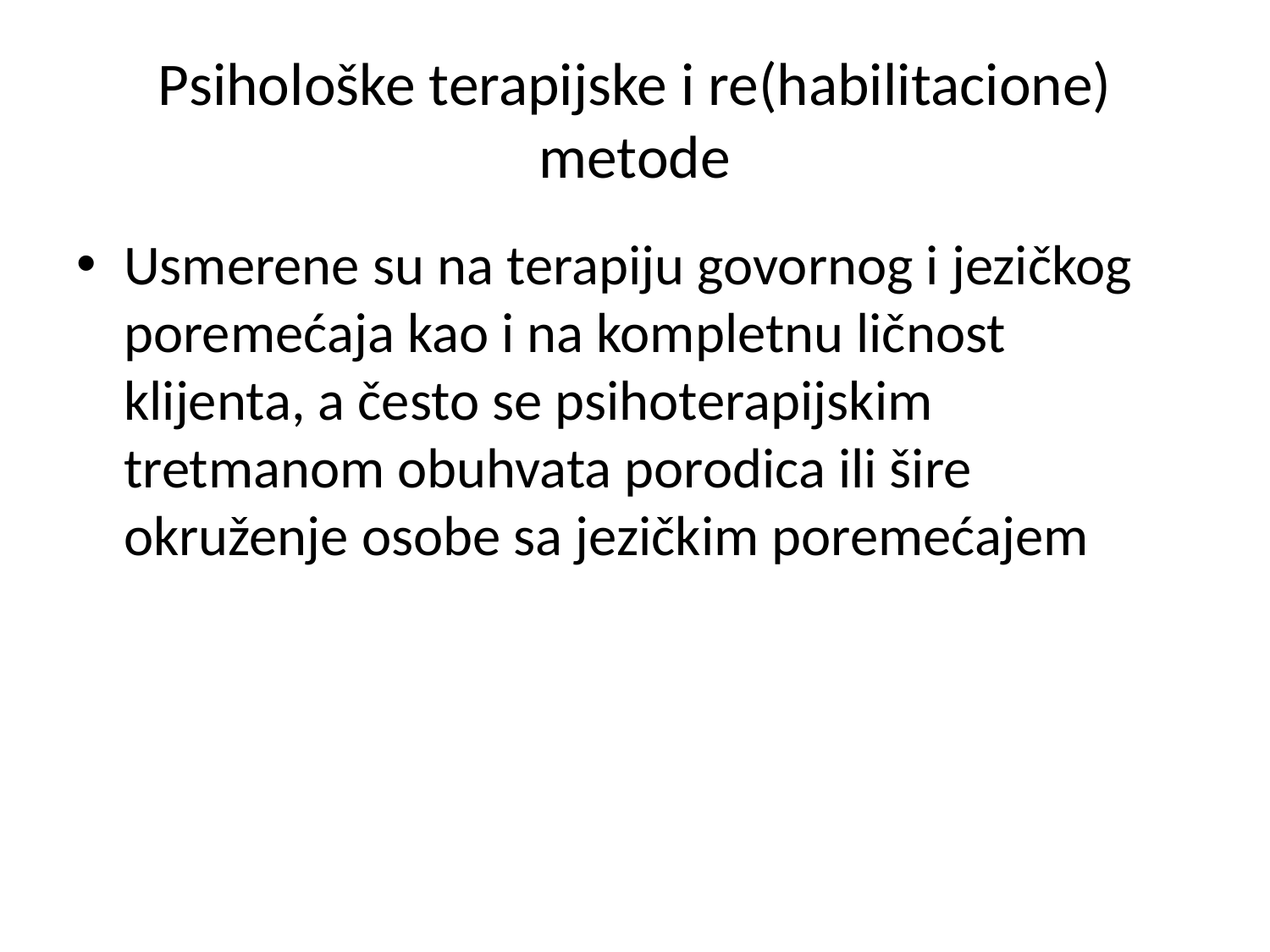

# Psihološke terapijske i re(habilitacione) metode
Usmerene su na terapiju govornog i jezičkog poremećaja kao i na kompletnu ličnost  klijenta, a često se psihoterapijskim tretmanom obuhvata porodica ili šire okruženje osobe sa jezičkim poremećajem